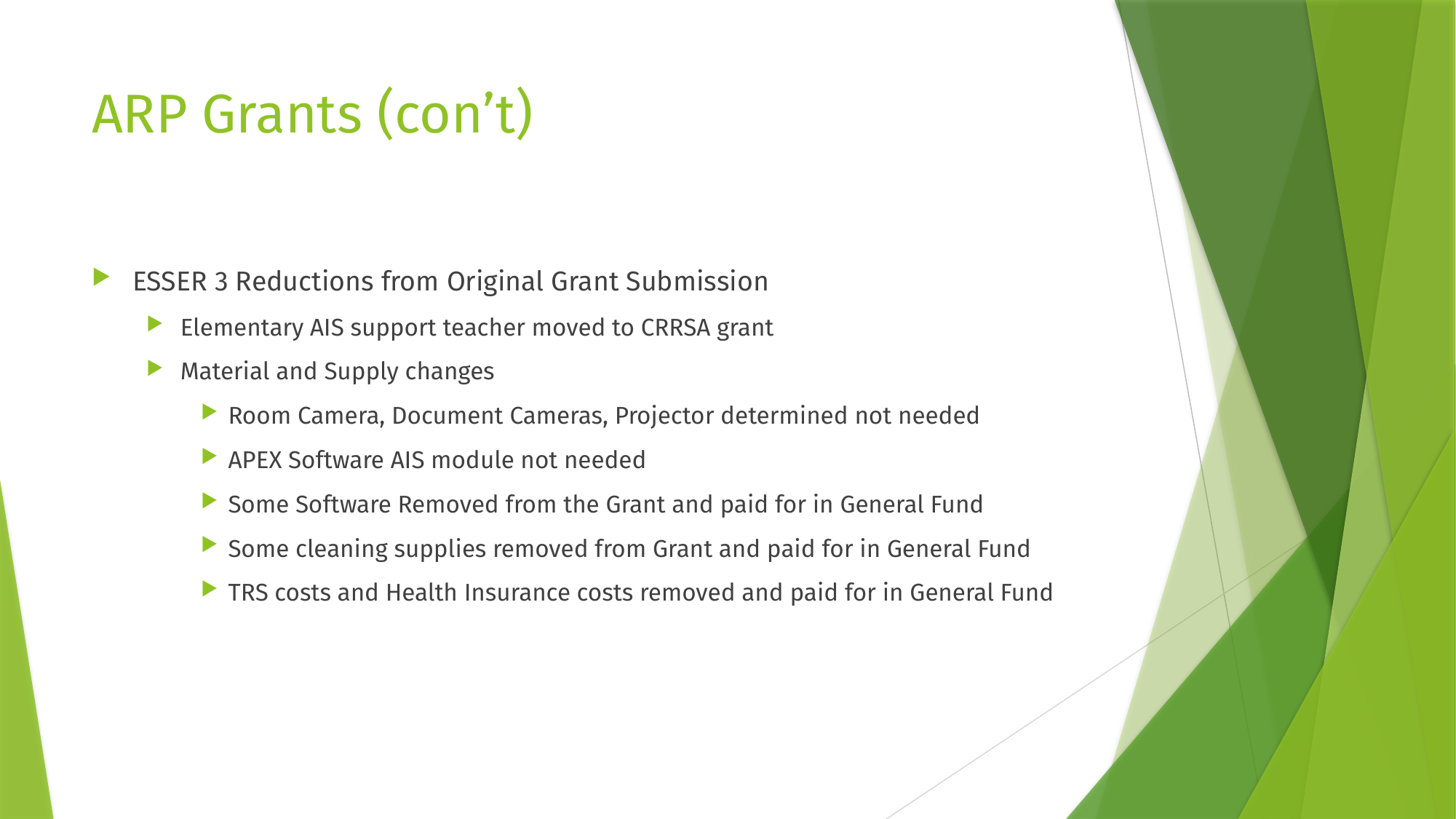

# ARP Grants (con’t)
ESSER 3 Reductions from Original Grant Submission
Elementary AIS support teacher moved to CRRSA grant
Material and Supply changes
Room Camera, Document Cameras, Projector determined not needed
APEX Software AIS module not needed
Some Software Removed from the Grant and paid for in General Fund
Some cleaning supplies removed from Grant and paid for in General Fund
TRS costs and Health Insurance costs removed and paid for in General Fund